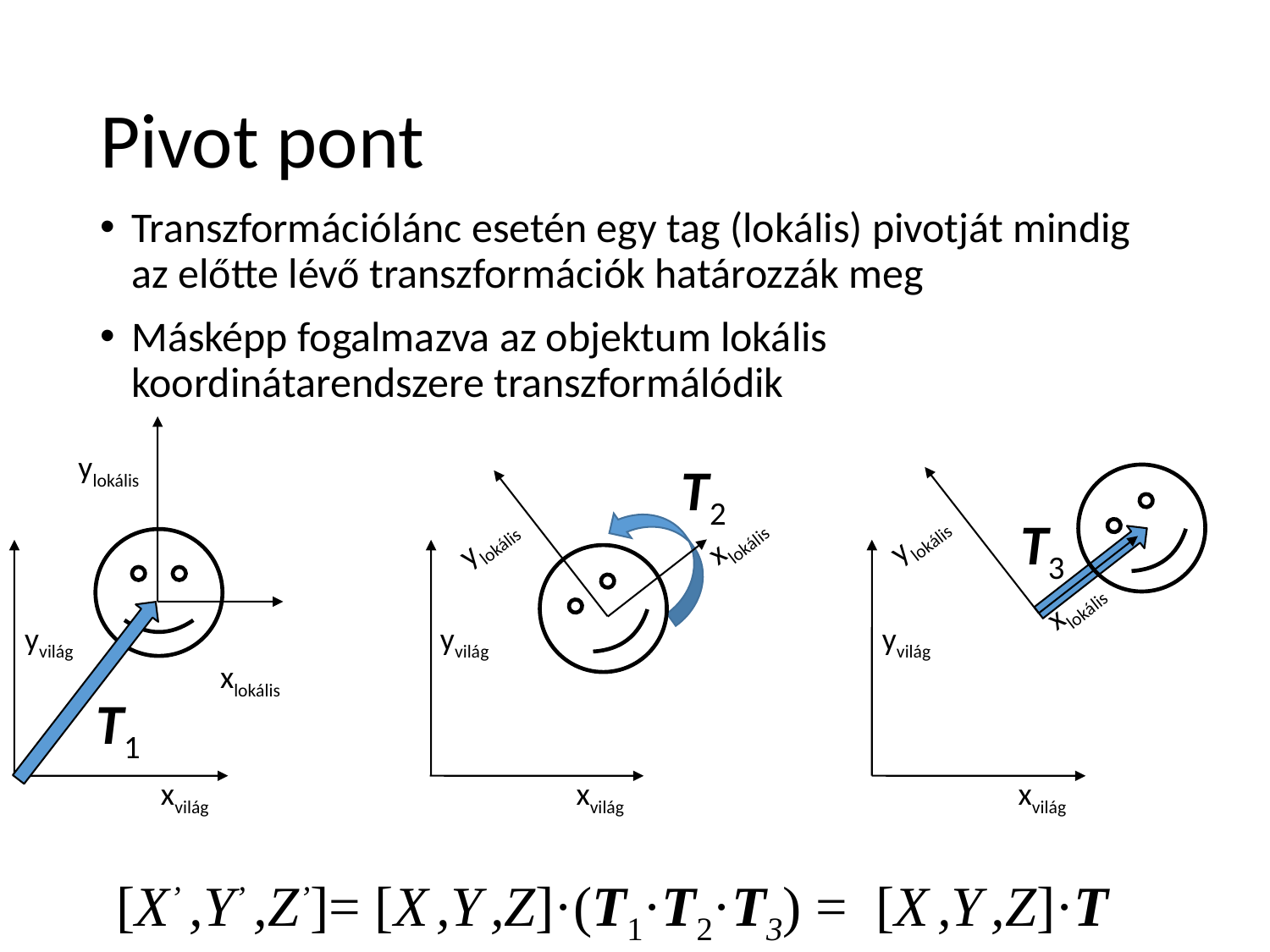

# Pivot pont
Transzformációlánc esetén egy tag (lokális) pivotját mindig az előtte lévő transzformációk határozzák meg
Másképp fogalmazva az objektum lokális koordinátarendszere transzformálódik

ylokális
xlokális

ylokális
xlokális

ylokális
xlokális
T2
T3

yvilág
yvilág
yvilág

T1
xvilág
xvilág
xvilág

[X’ ,Y’ ,Z’]= [X ,Y ,Z]·(T1·T2·T3) =  [X ,Y ,Z]·T